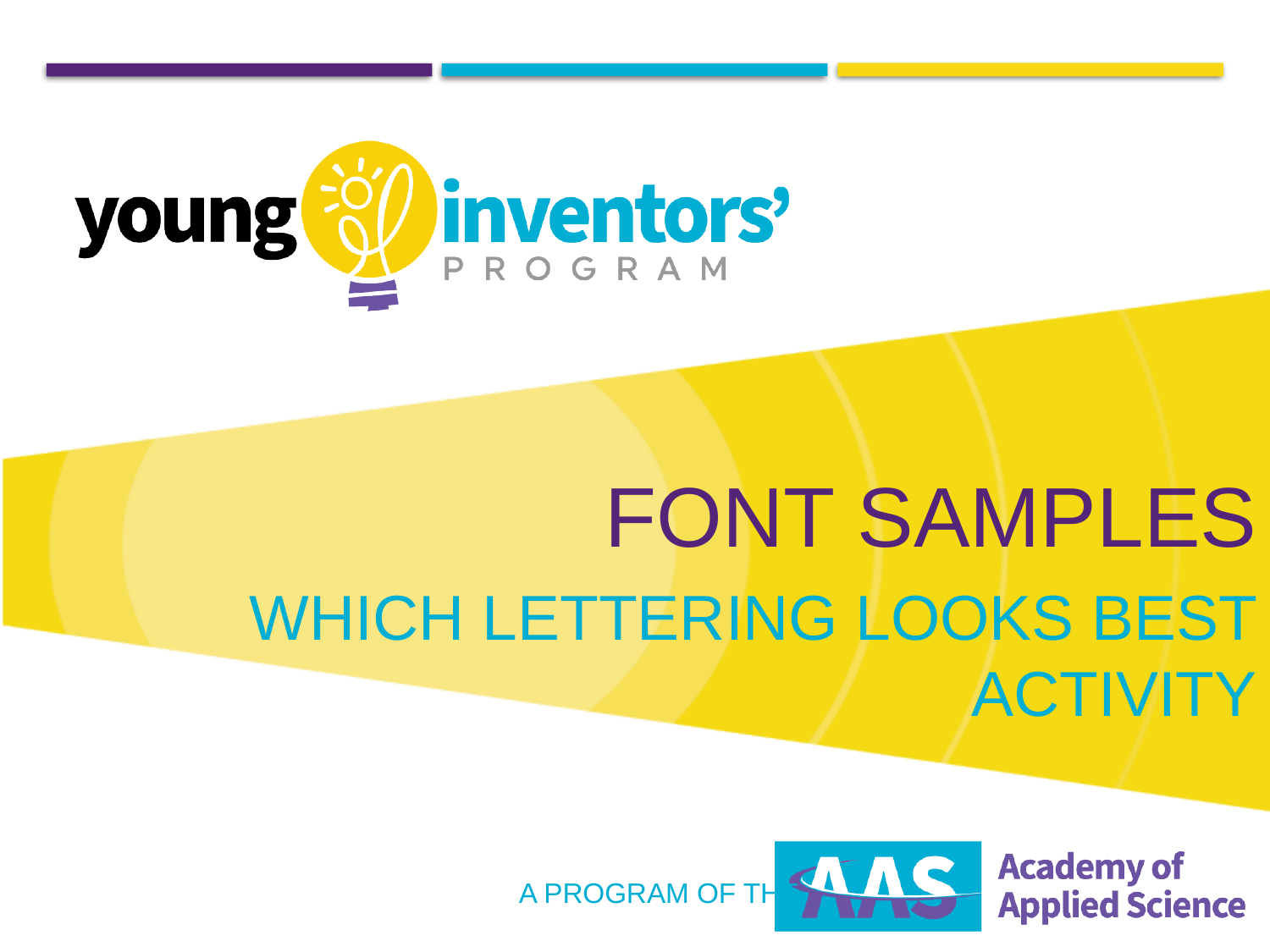

# FONT SAMPLES
WHICH LETTERING LOOKS BEST ACTIVITY
A program of the